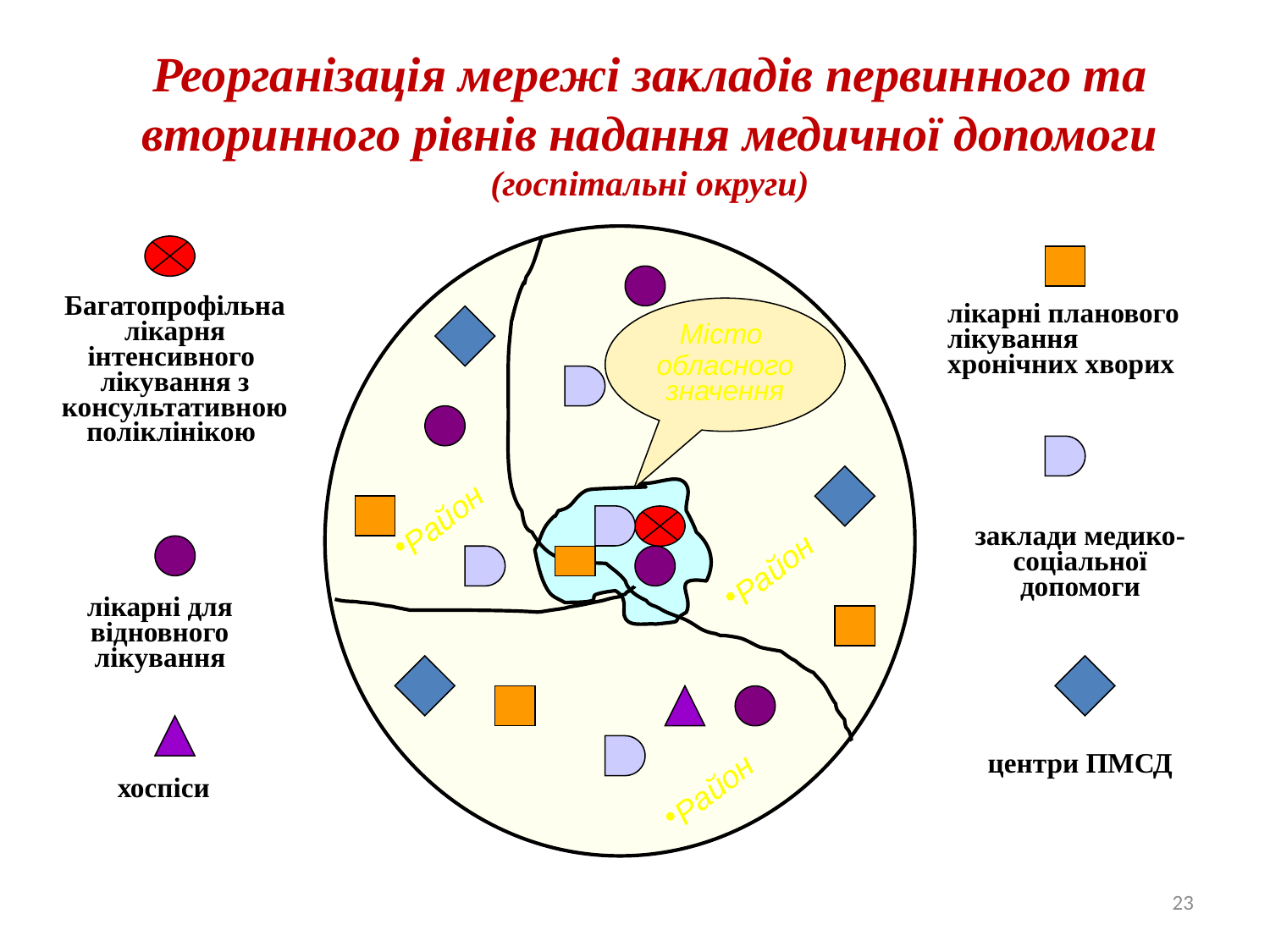

Реорганізація мережі закладів первинного та вторинного рівнів надання медичної допомоги
(госпітальні округи)
|  |
| --- |

Багатопрофільна лікарня інтенсивного
лікування з консультативною поліклінікою

лікарні планового лікування хронічних хворих
Місто
обласного значення

Район

заклади медико-соціальної допомоги

Район

лікарні для відновного лікування

центри ПМСД
хоспіси
Район
23